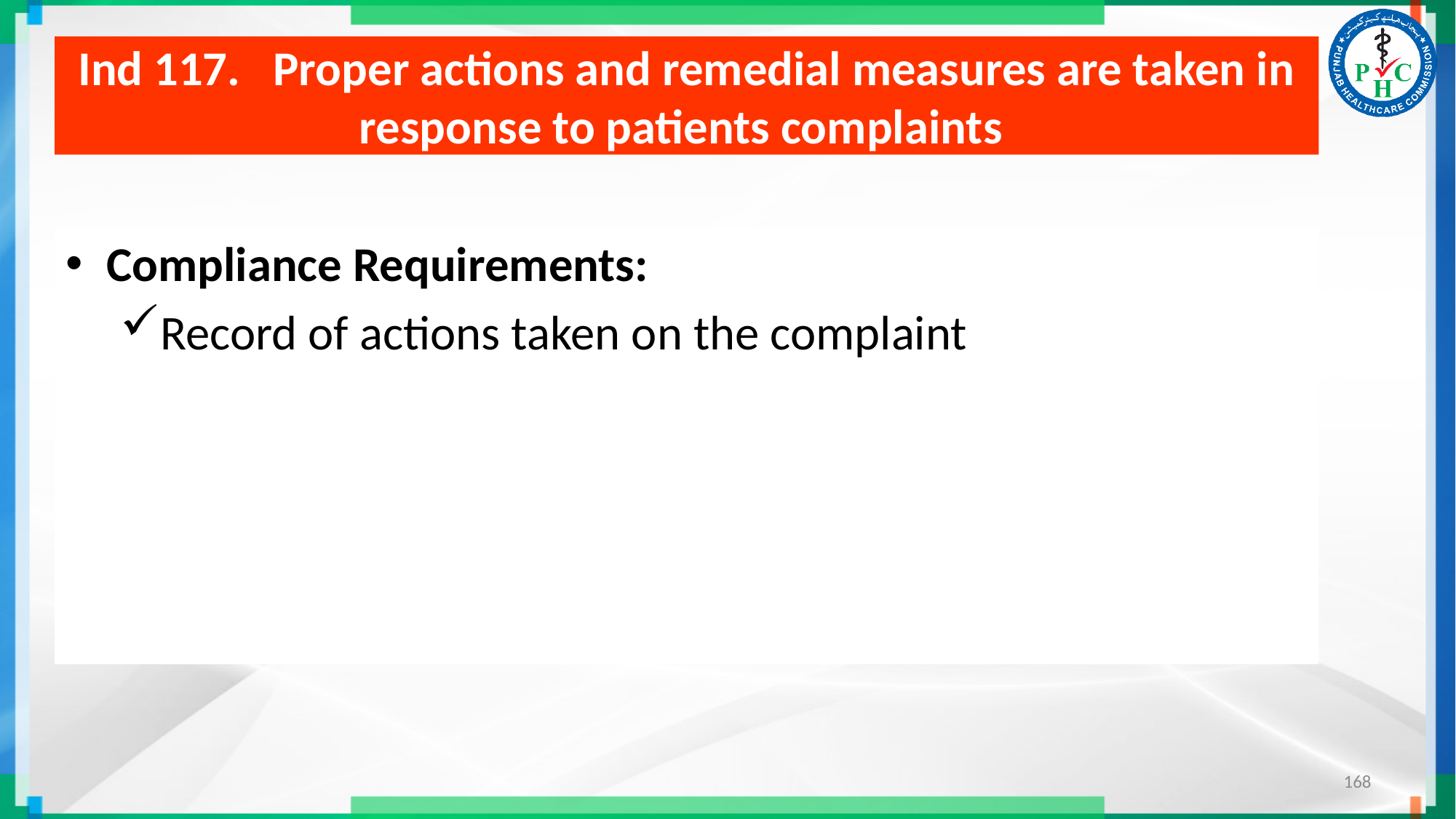

# Ind 117.   Proper actions and remedial measures are taken in response to patients complaints
Compliance Requirements:
Record of actions taken on the complaint
168